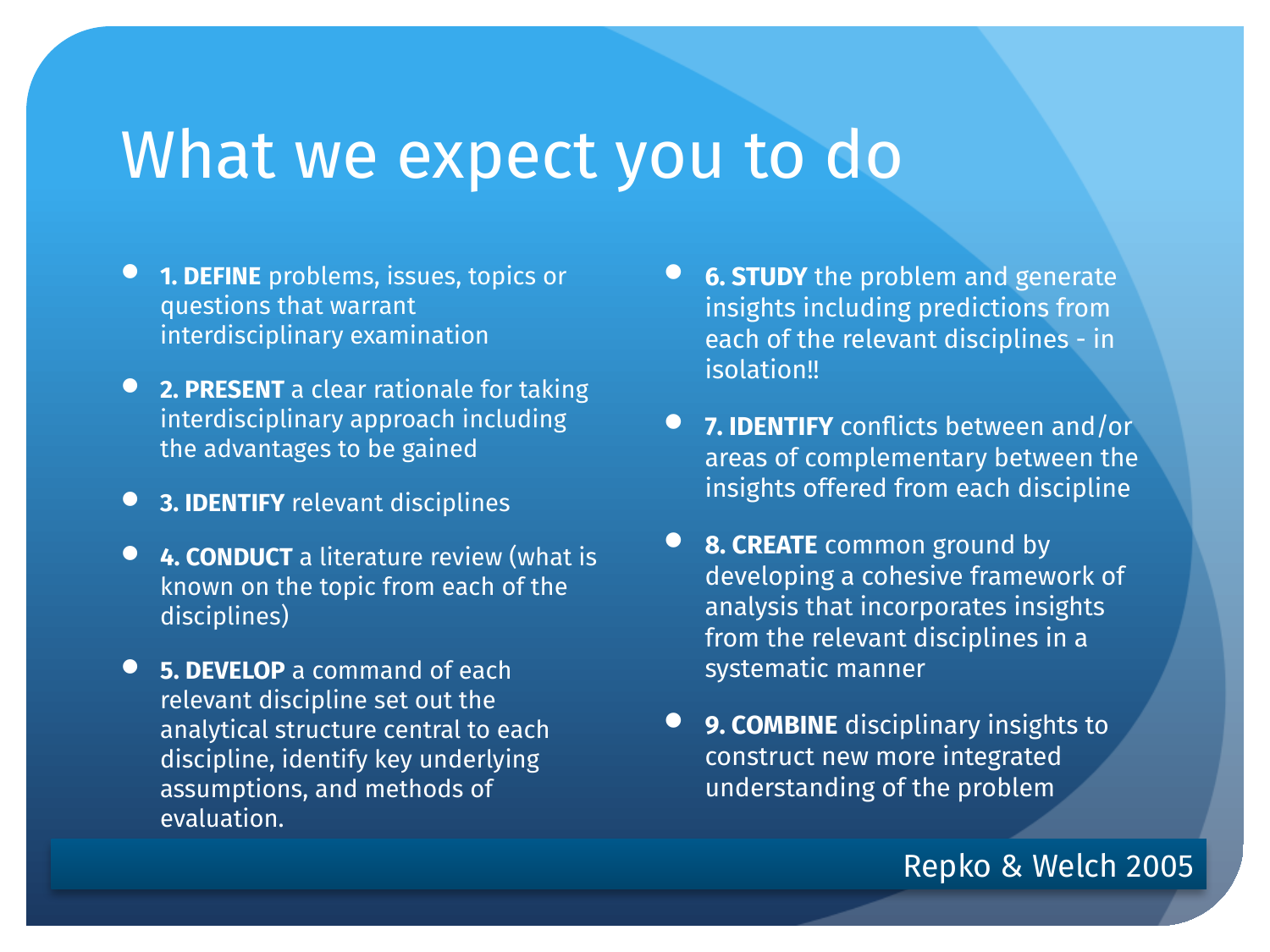

# What we expect you to do
1. DEFINE problems, issues, topics or questions that warrant interdisciplinary examination
2. PRESENT a clear rationale for taking interdisciplinary approach including the advantages to be gained
3. IDENTIFY relevant disciplines
4. CONDUCT a literature review (what is known on the topic from each of the disciplines)
5. DEVELOP a command of each relevant discipline set out the analytical structure central to each discipline, identify key underlying assumptions, and methods of evaluation.
6. STUDY the problem and generate insights including predictions from each of the relevant disciplines - in isolation!!
7. IDENTIFY conflicts between and/or areas of complementary between the insights offered from each discipline
8. CREATE common ground by developing a cohesive framework of analysis that incorporates insights from the relevant disciplines in a systematic manner
9. COMBINE disciplinary insights to construct new more integrated understanding of the problem
Repko & Welch 2005